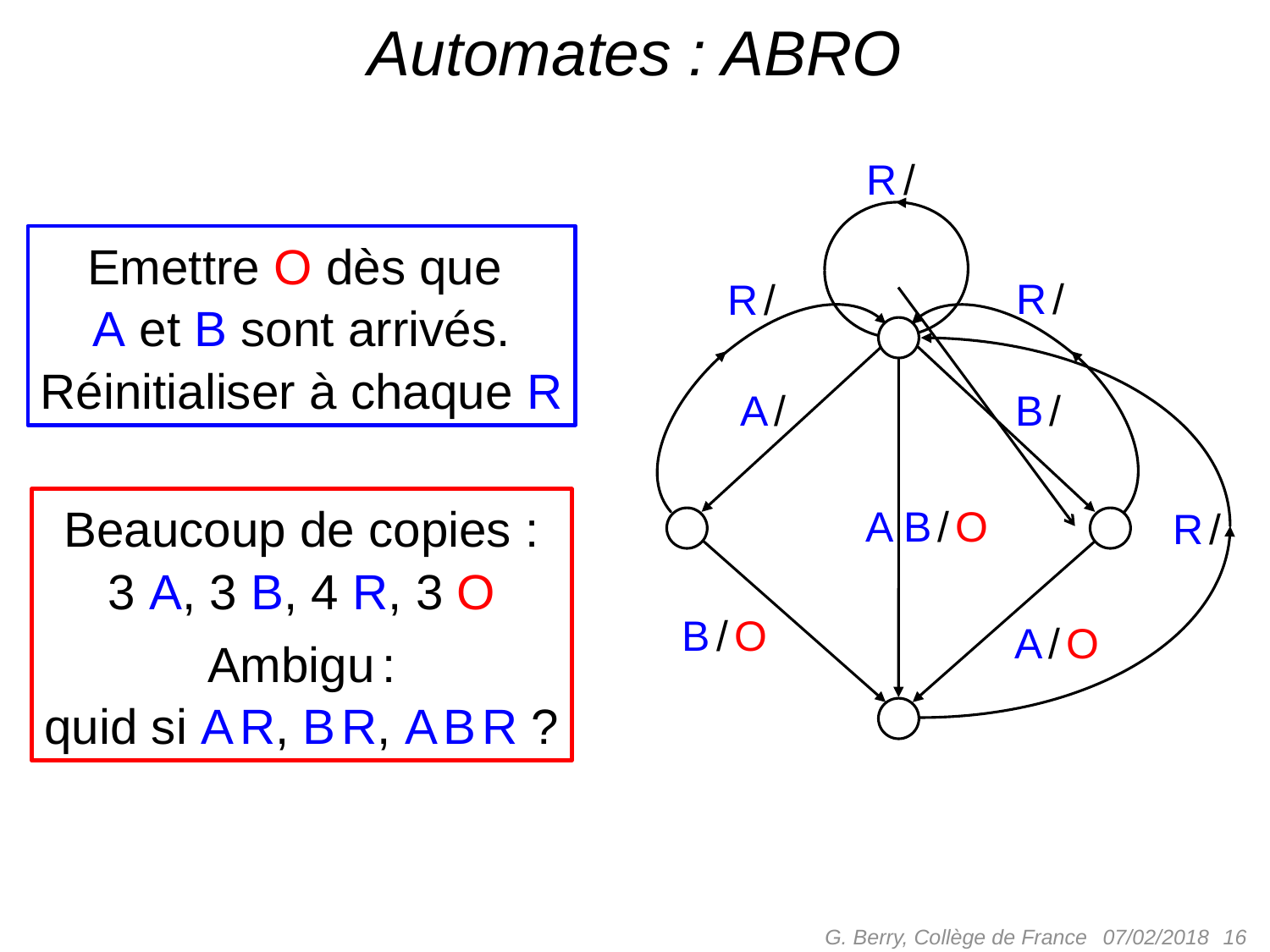

# Automates : ABRO
R /

R /
R /

A /
B /
A B / O
R /

B / O
A / O

Emettre O dès que
A et B sont arrivés.
Réinitialiser à chaque R
Beaucoup de copies :
3 A, 3 B, 4 R, 3 O
Ambigu :
quid si A R, B R, A B R ?
G. Berry, Collège de France
 16
07/02/2018